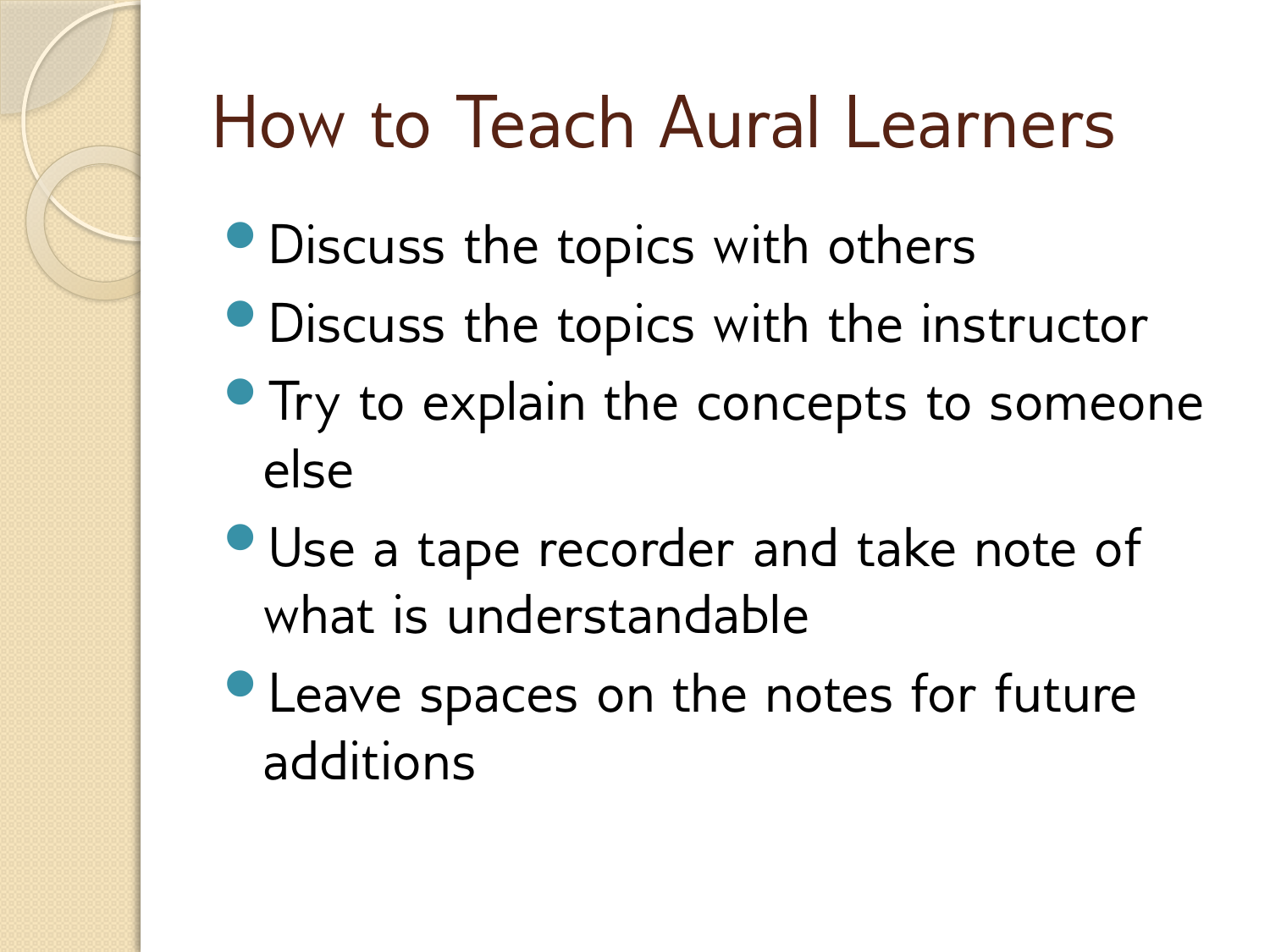

# How to Teach Aural Learners
Discuss the topics with others
Discuss the topics with the instructor
Try to explain the concepts to someone else
Use a tape recorder and take note of what is understandable
Leave spaces on the notes for future additions